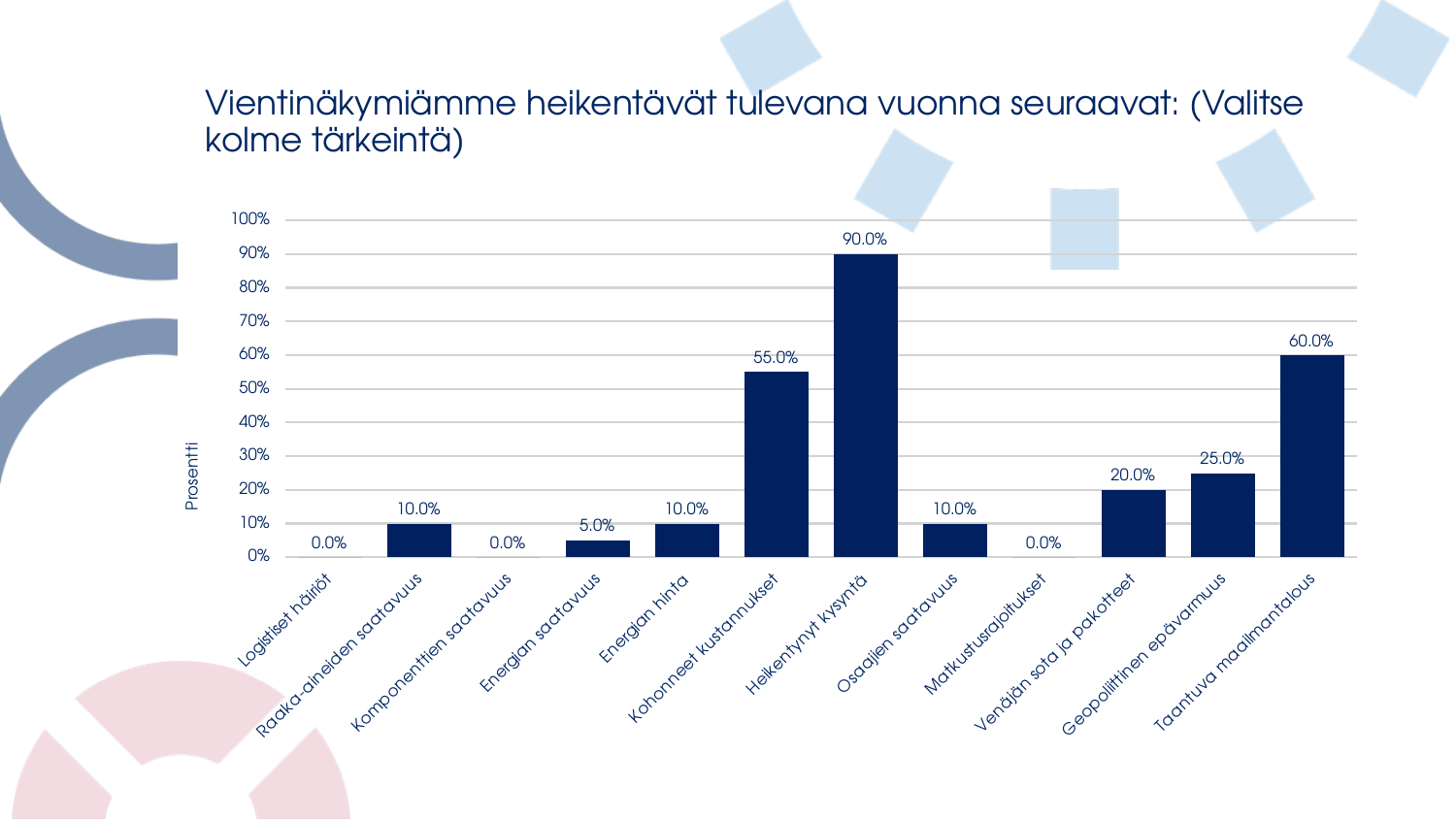

# Vientinäkymiämme heikentävät tulevana vuonna seuraavat: (Valitse kolme tärkeintä)

### Chart

| Category | Vientinäkymiämme heikentävät tulevana vuonna seuraavat: (Valitse kolme tärkeintä) |
|---|---|
| Logistiset häiriöt | 0.0 |
| Raaka-aineiden saatavuus | 0.1 |
| Komponenttien saatavuus | 0.0 |
| Energian saatavuus | 0.05 |
| Energian hinta | 0.1 |
| Kohonneet kustannukset | 0.55 |
| Heikentynyt kysyntä | 0.9 |
| Osaajien saatavuus | 0.1 |
| Matkustusrajoitukset | 0.0 |
| Venäjän sota ja pakotteet | 0.2 |
| Geopoliittinen epävarmuus | 0.25 |
| Taantuva maailmantalous | 0.6 |